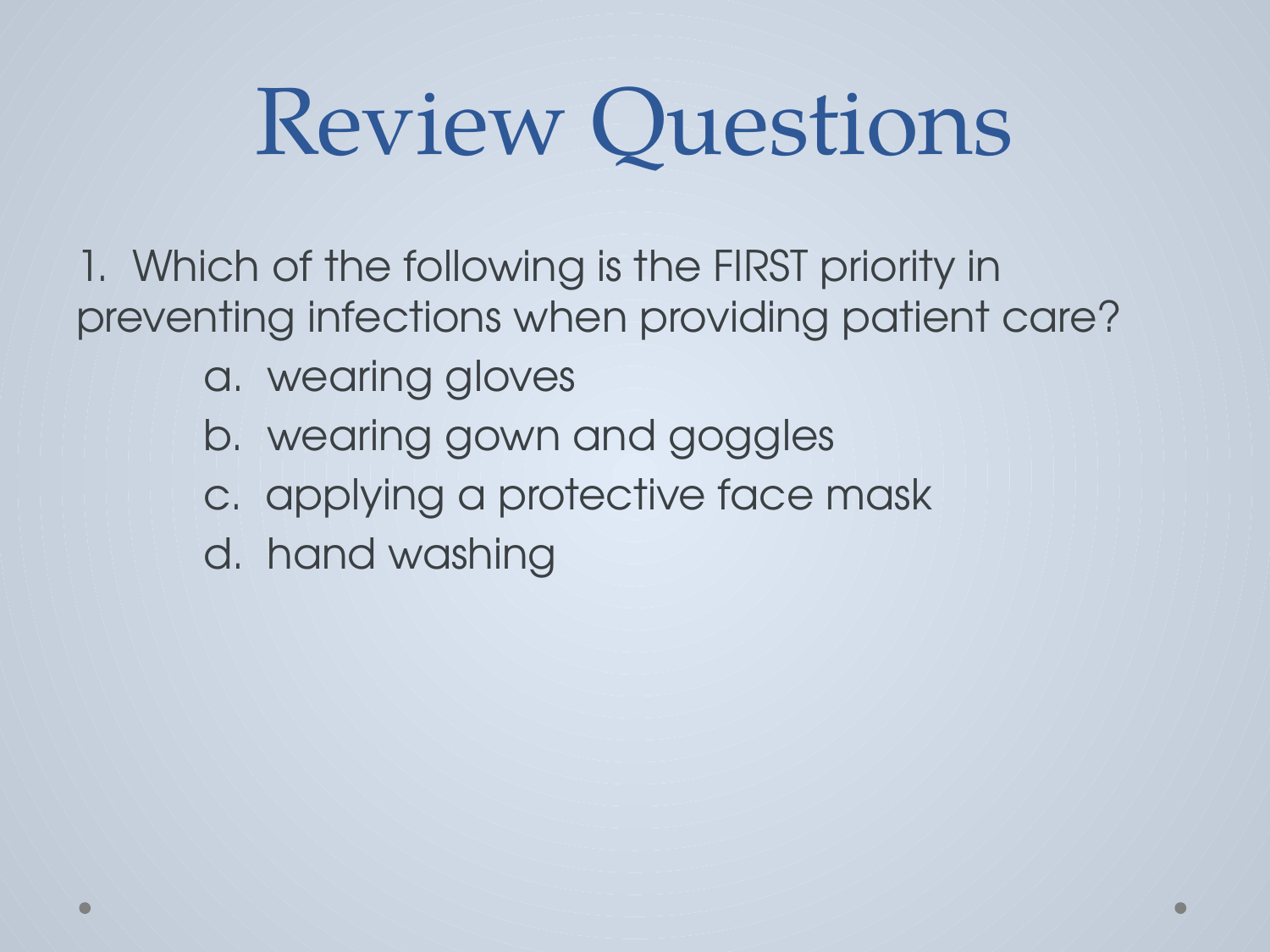

# Review Questions
1.  Which of the following is the FIRST priority in     preventing infections when providing patient care?
	a.  wearing gloves
	b.  wearing gown and goggles
	c.  applying a protective face mask
	d.  hand washing